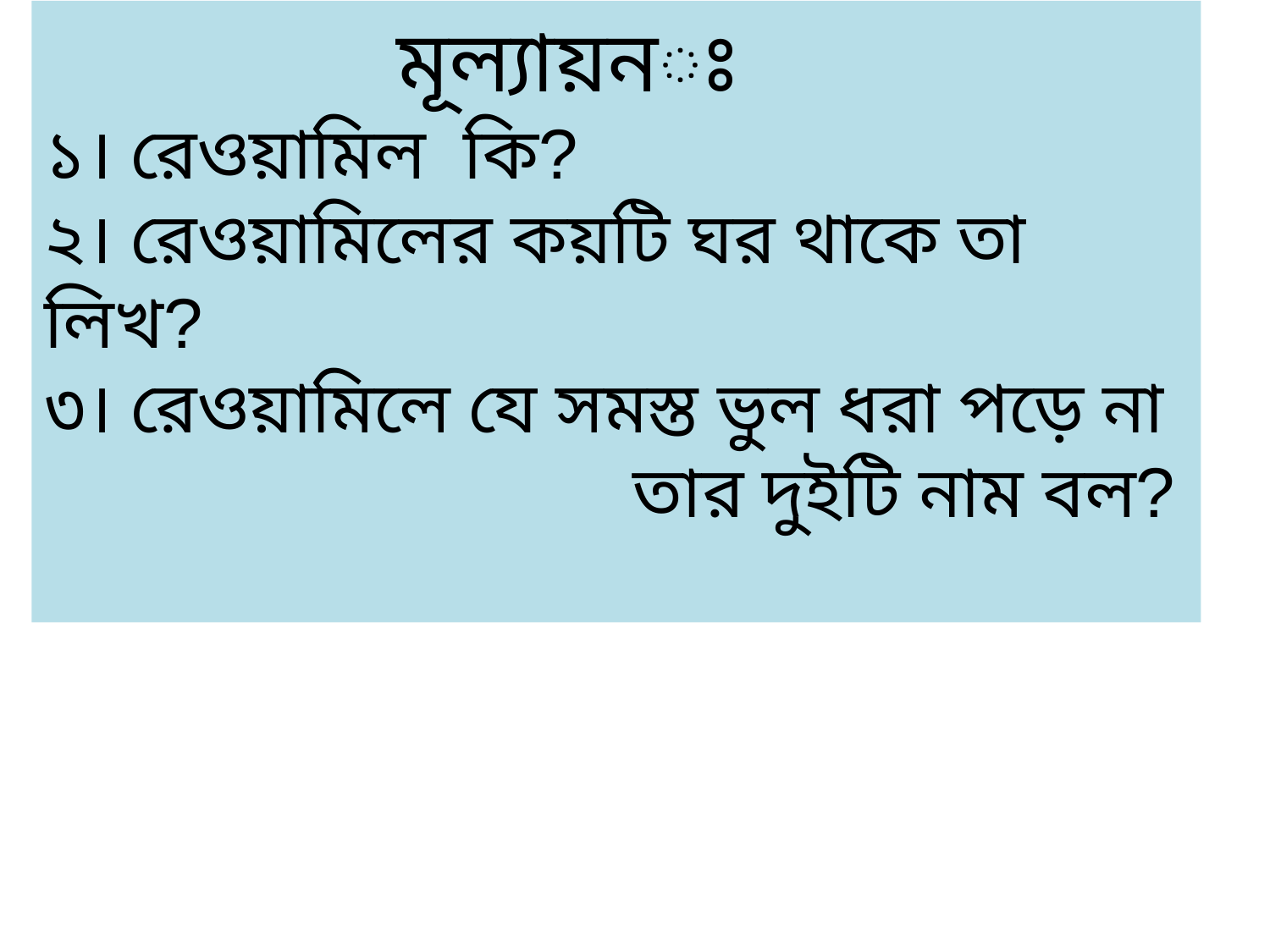

মূল্যায়নঃ
১। রেওয়ামিল  কি?
২। রেওয়ামিলের কয়টি ঘর থাকে তা লিখ?
৩। রেওয়ামিলে যে সমস্ত ভুল ধরা পড়ে না                                  তার দুইটি নাম বল?